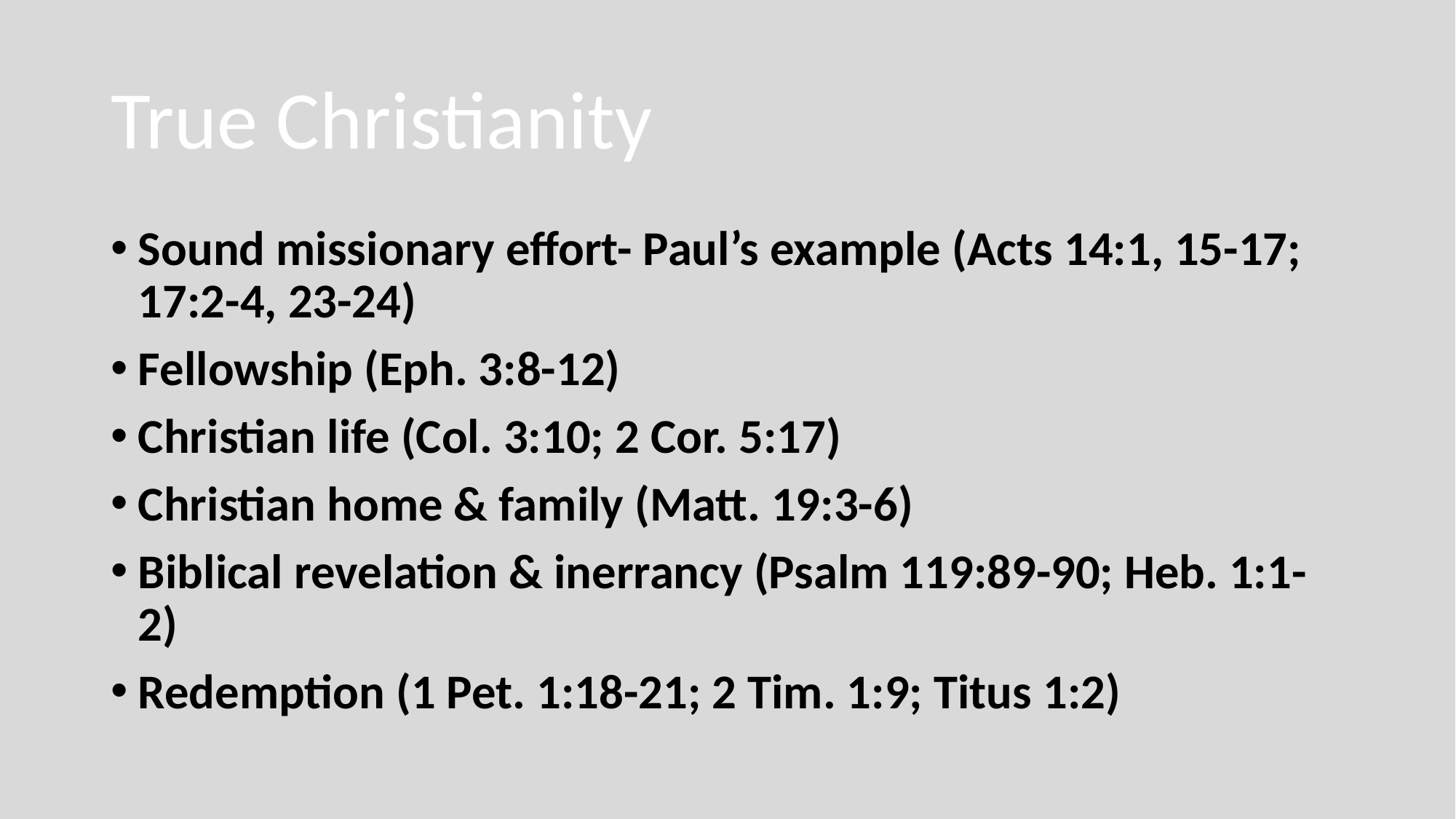

# True Christianity
Sound missionary effort- Paul’s example (Acts 14:1, 15-17; 17:2-4, 23-24)
Fellowship (Eph. 3:8-12)
Christian life (Col. 3:10; 2 Cor. 5:17)
Christian home & family (Matt. 19:3-6)
Biblical revelation & inerrancy (Psalm 119:89-90; Heb. 1:1-2)
Redemption (1 Pet. 1:18-21; 2 Tim. 1:9; Titus 1:2)